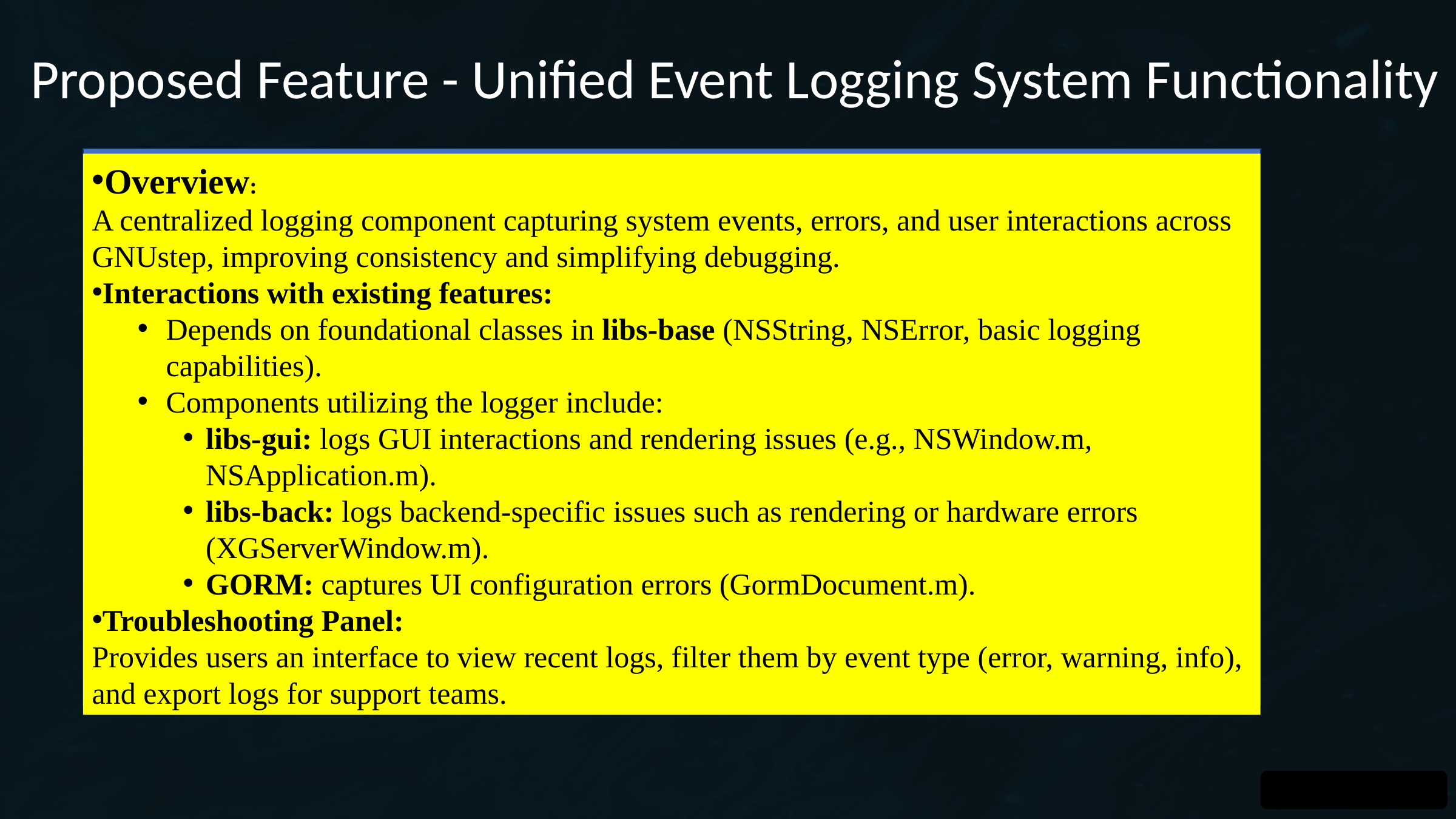

Proposed Feature - Unified Event Logging System Functionality

Overview:
A centralized logging component capturing system events, errors, and user interactions across GNUstep, improving consistency and simplifying debugging.
Interactions with existing features:
Depends on foundational classes in libs-base (NSString, NSError, basic logging capabilities).
Components utilizing the logger include:
libs-gui: logs GUI interactions and rendering issues (e.g., NSWindow.m, NSApplication.m).
libs-back: logs backend-specific issues such as rendering or hardware errors (XGServerWindow.m).
GORM: captures UI configuration errors (GormDocument.m).
Troubleshooting Panel:
Provides users an interface to view recent logs, filter them by event type (error, warning, info), and export logs for support teams.